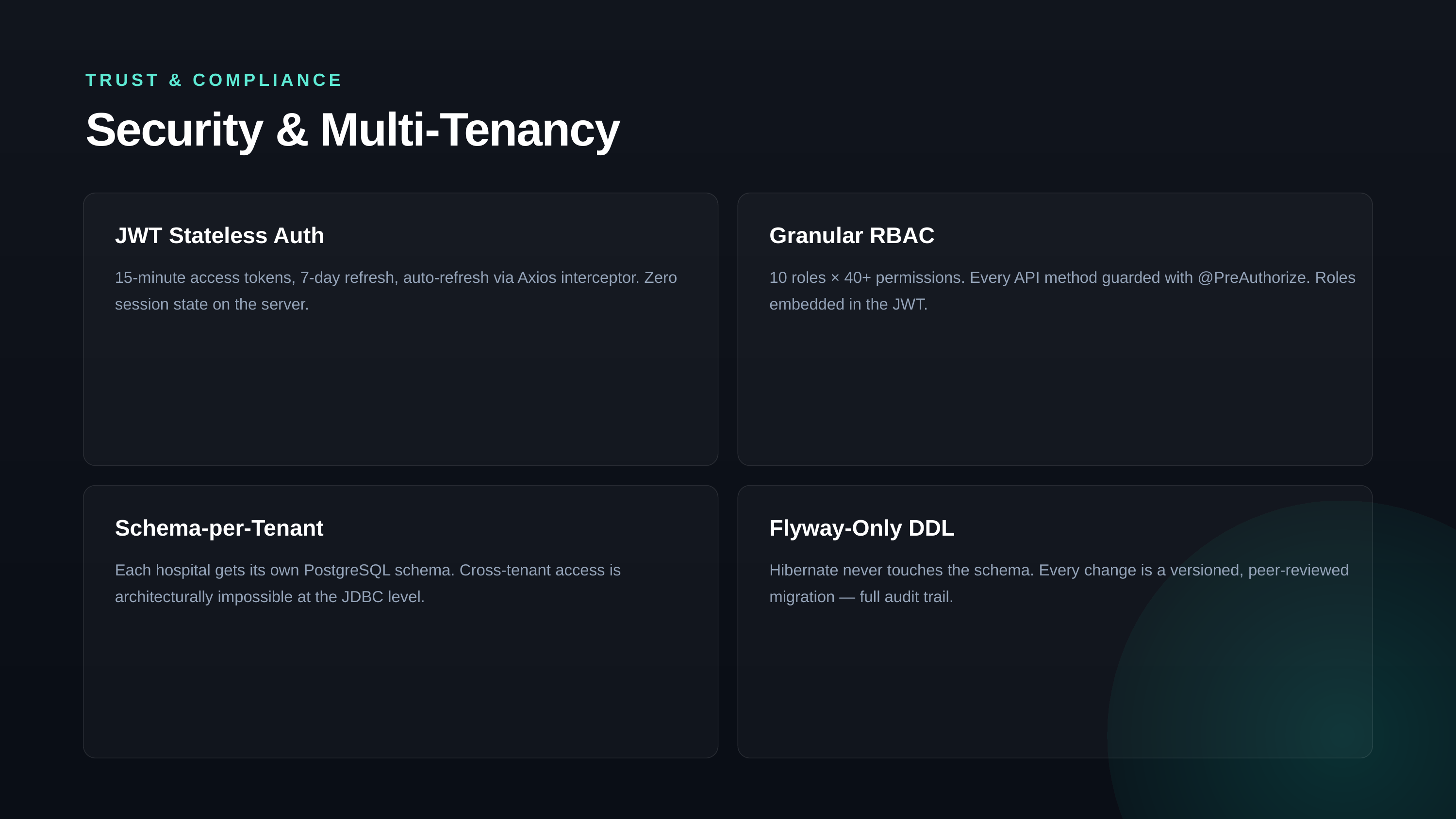

TRUST & COMPLIANCE
Security & Multi-Tenancy

JWT Stateless Auth
Granular RBAC
15-minute access tokens, 7-day refresh, auto-refresh via Axios interceptor. Zero session state on the server.
10 roles × 40+ permissions. Every API method guarded with @PreAuthorize. Roles embedded in the JWT.

Schema-per-Tenant
Flyway-Only DDL
Each hospital gets its own PostgreSQL schema. Cross-tenant access is architecturally impossible at the JDBC level.
Hibernate never touches the schema. Every change is a versioned, peer-reviewed migration — full audit trail.